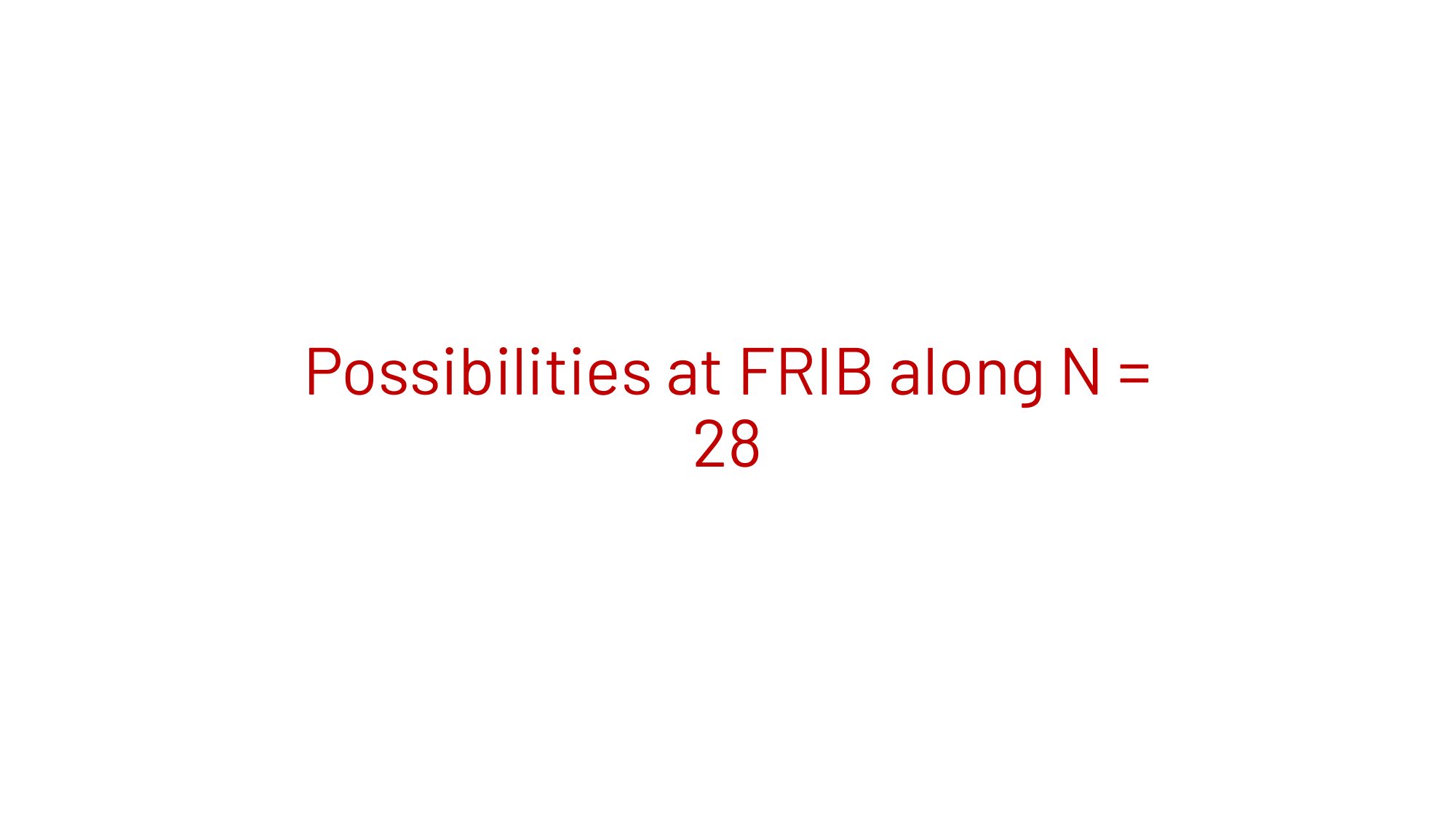

# Possibilities at FRIB along N = 28